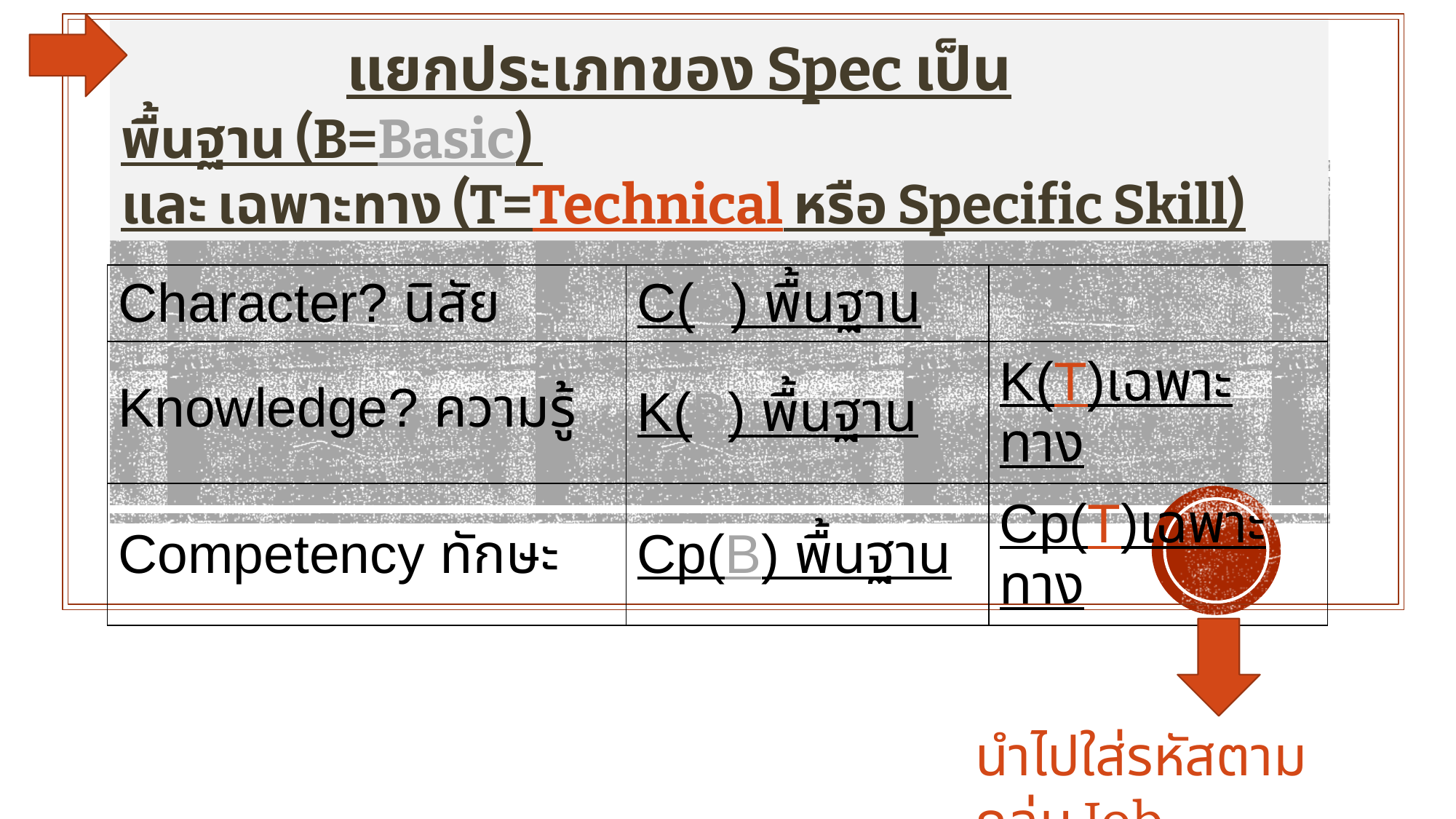

แยกประเภทของ Spec เป็น
พื้นฐาน (B=Basic)
และ เฉพาะทาง (T=Technical หรือ Specific Skill)
| Character? นิสัย | C(B) พื้นฐาน |  |
| --- | --- | --- |
| Knowledge? ความรู้ | K(B) พื้นฐาน | K(T)เฉพาะทาง |
| Competency ทักษะ | Cp(B) พื้นฐาน | Cp(T)เฉพาะทาง |

นำไปใส่รหัสตามกลุ่ม Job